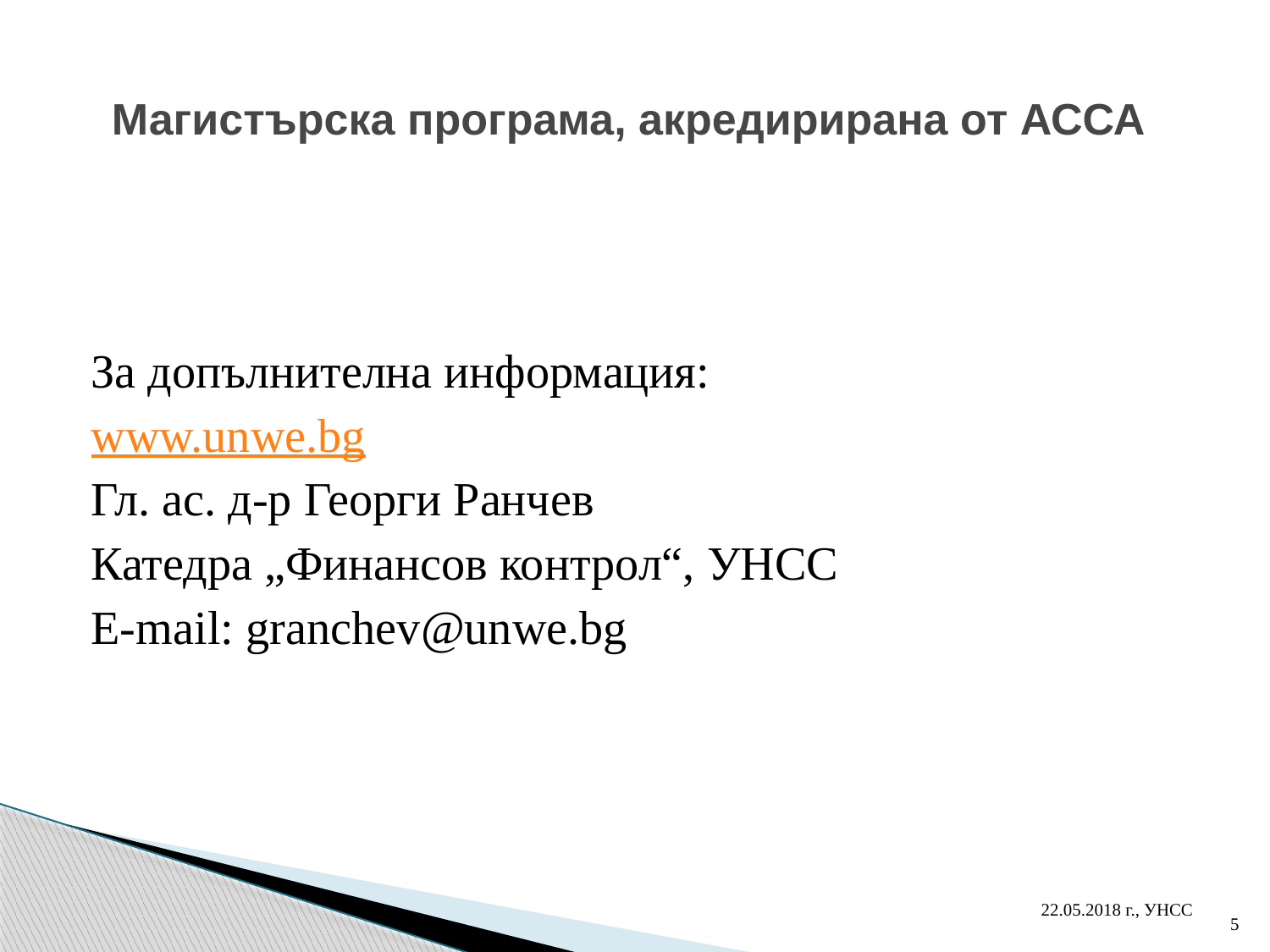

# Магистърска програма, акредирирана от АССА

За допълнителна информация:
www.unwe.bg
Гл. ас. д-р Георги Ранчев
Катедра „Финансов контрол“, УНСС
Е-mail: granchev@unwe.bg
22.05.2018 г., УНСС
5